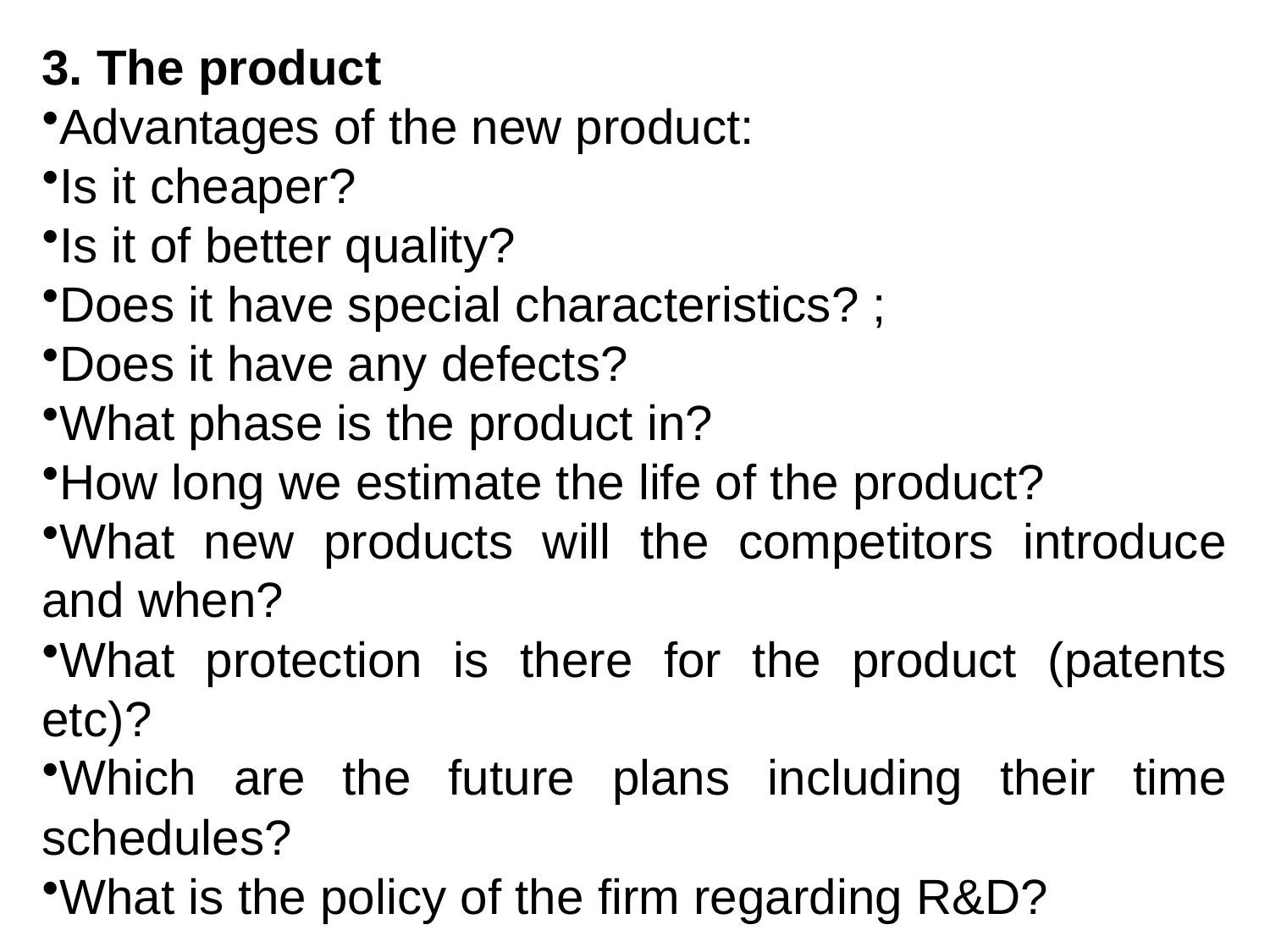

3. The product
Advantages of the new product:
Is it cheaper?
Is it of better quality?
Does it have special characteristics? ;
Does it have any defects?
What phase is the product in?
How long we estimate the life of the product?
What new products will the competitors introduce and when?
What protection is there for the product (patents etc)?
Which are the future plans including their time schedules?
What is the policy of the firm regarding R&D?